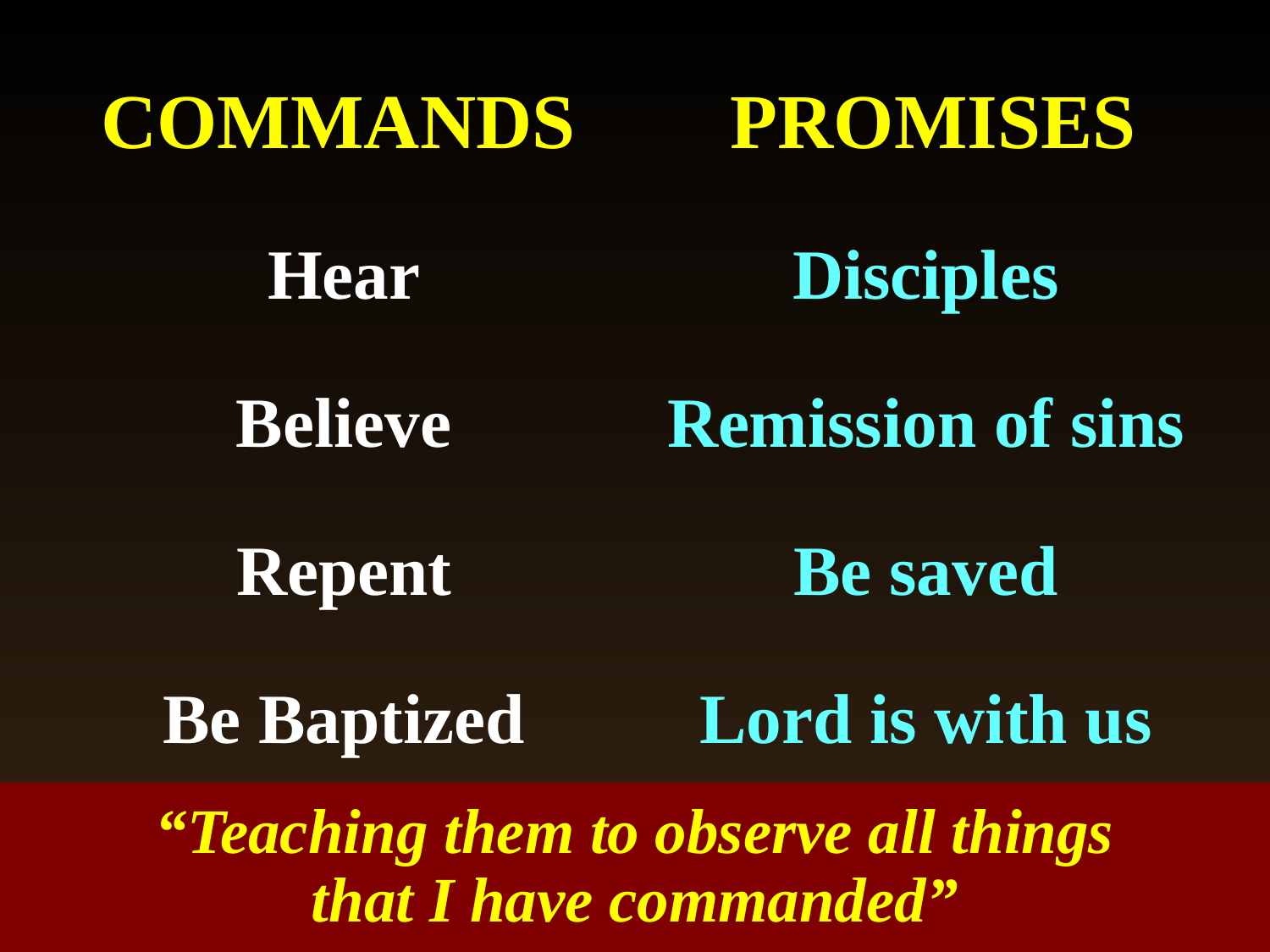

# COMMANDS        PROMISES
Hear
Believe
Repent
Be Baptized
Disciples
Remission of sins
Be saved
Lord is with us
“Teaching them to observe all things
that I have commanded”